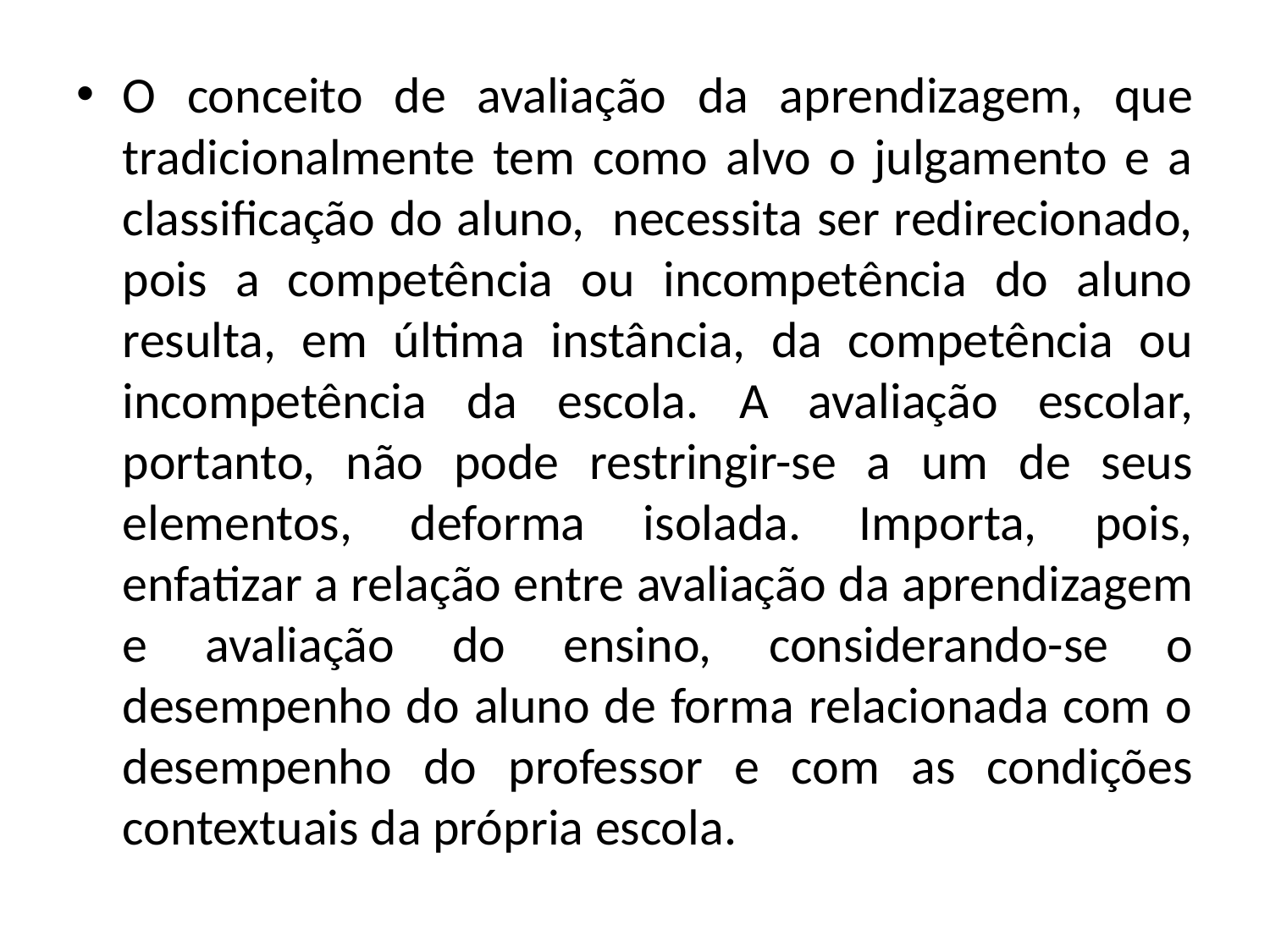

O conceito de avaliação da aprendizagem, que tradicionalmente tem como alvo o julgamento e a classificação do aluno,  necessita ser redirecionado, pois a competência ou incompetência do aluno resulta, em última instância, da competência ou incompetência da escola. A avaliação escolar, portanto, não pode restringir-se a um de seus elementos, deforma isolada. Importa, pois, enfatizar a relação entre avaliação da aprendizagem e avaliação do ensino, considerando-se o desempenho do aluno de forma relacionada com o desempenho do professor e com as condições contextuais da própria escola.